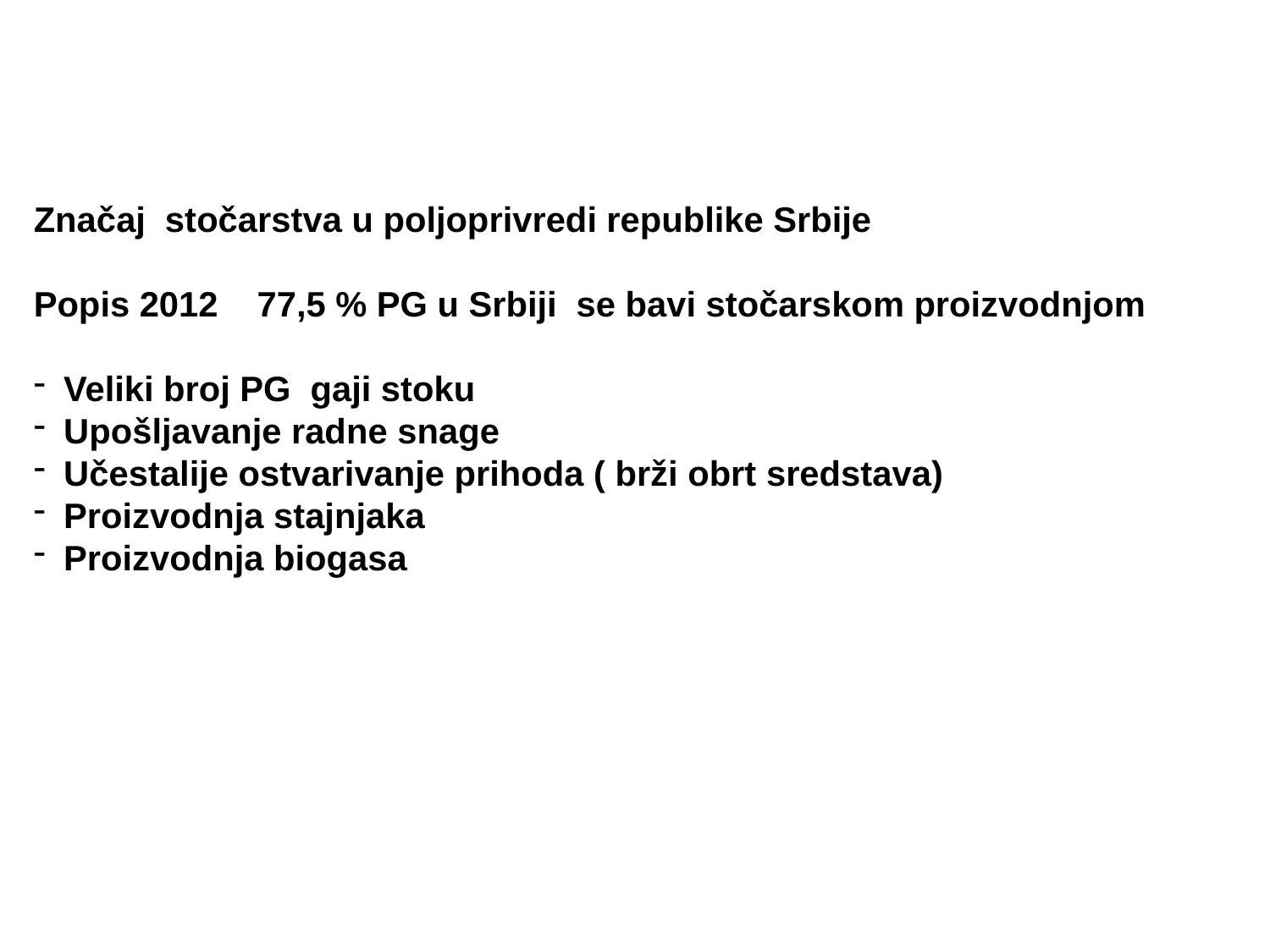

Značaj  stočarstva u poljoprivredi republike Srbije

Popis 2012    77,5 % PG u Srbiji  se bavi stočarskom proizvodnjom

Veliki broj PG  gaji stoku
Upošljavanje radne snage
Učestalije ostvarivanje prihoda ( brži obrt sredstava)
Proizvodnja stajnjaka
Proizvodnja biogasa